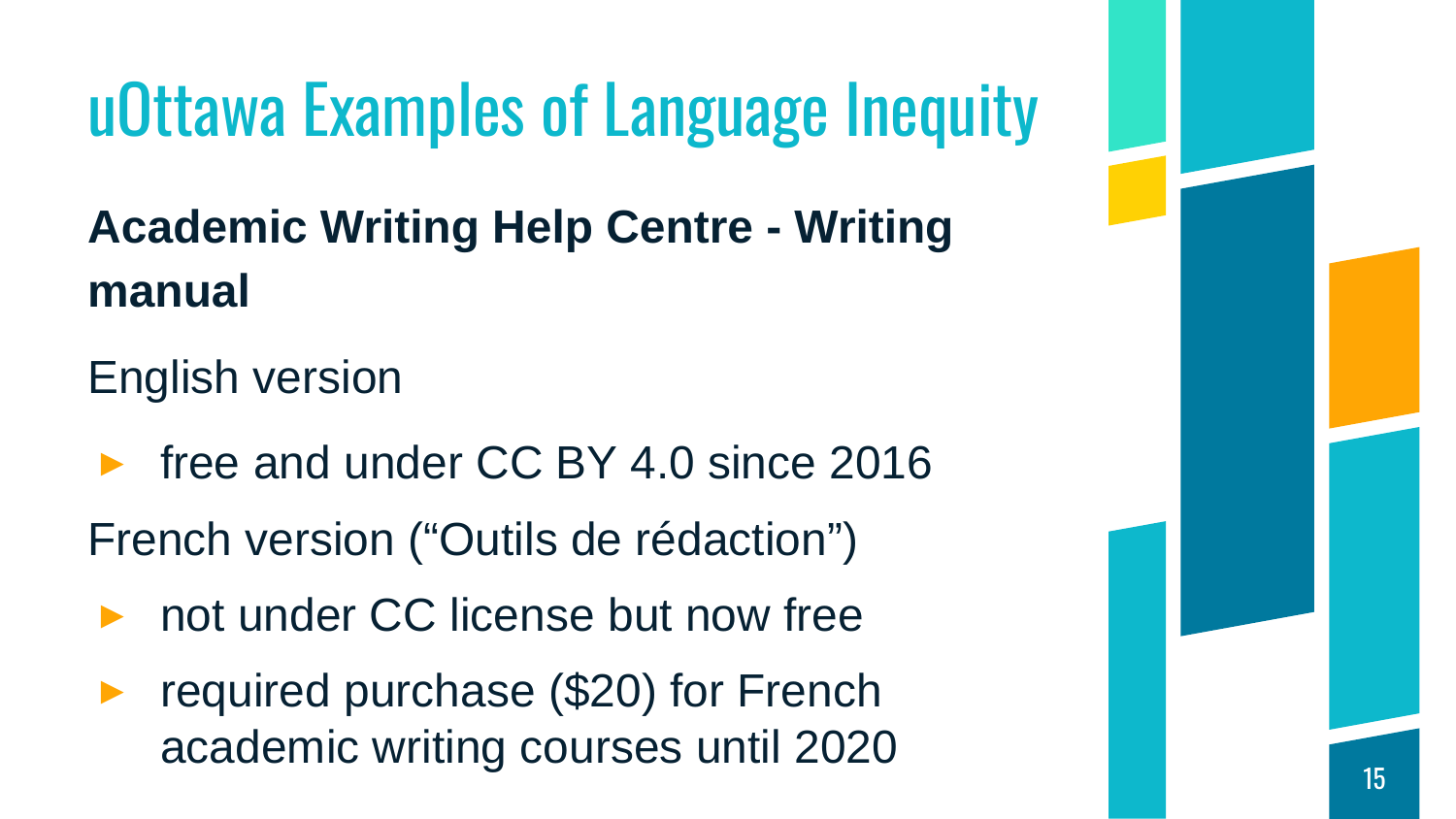

# uOttawa Examples of Language Inequity
Academic Writing Help Centre - Writing manual
English version
free and under CC BY 4.0 since 2016
French version (“Outils de rédaction”)
not under CC license but now free
required purchase ($20) for French academic writing courses until 2020

15